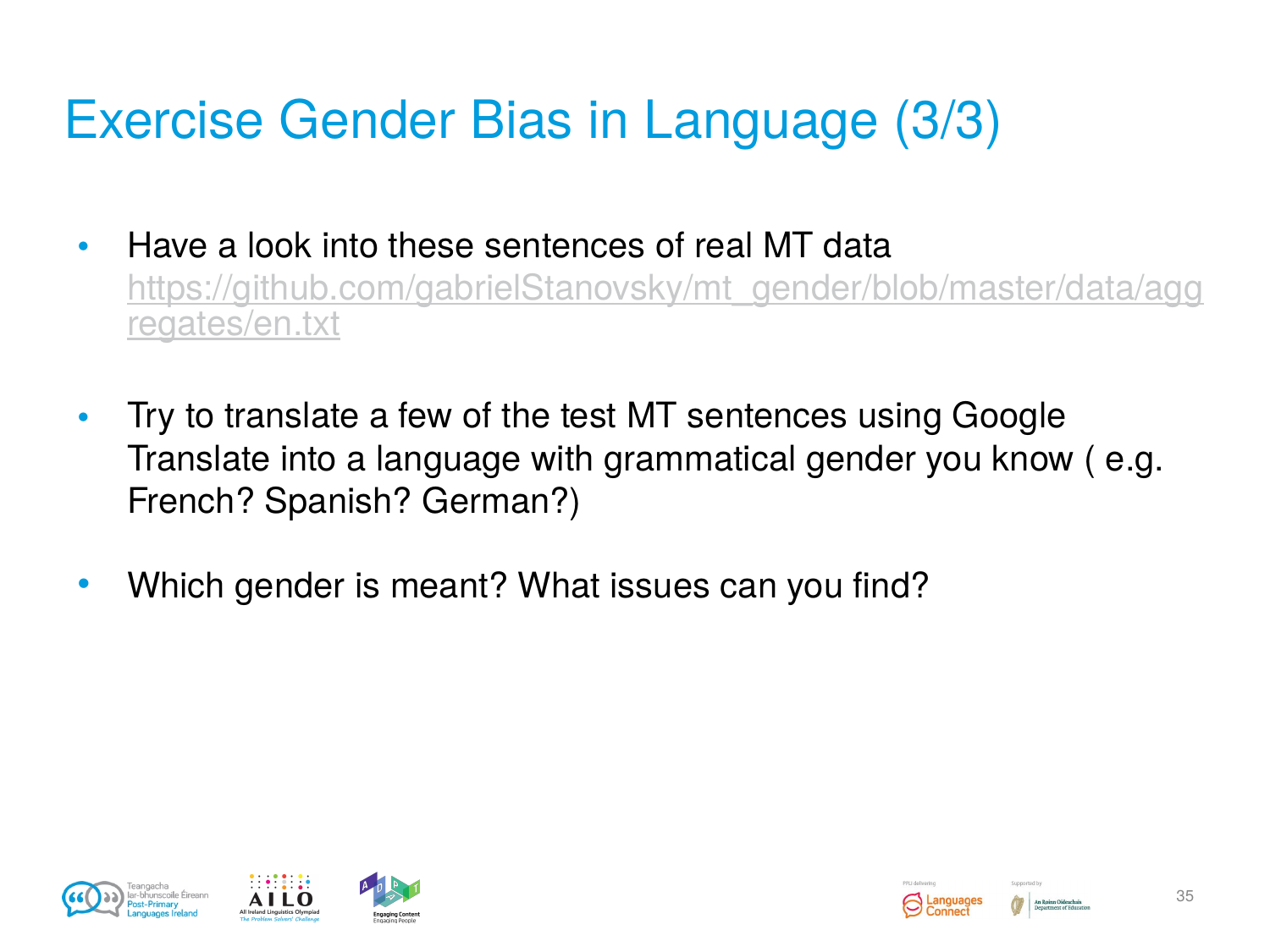

# Exercise Gender Bias in Language (3/3)
Have a look into these sentences of real MT data https://github.com/gabrielStanovsky/mt_gender/blob/master/data/aggregates/en.txt

Try to translate a few of the test MT sentences using Google Translate into a language with grammatical gender you know ( e.g. French? Spanish? German?)

Which gender is meant? What issues can you find?

35